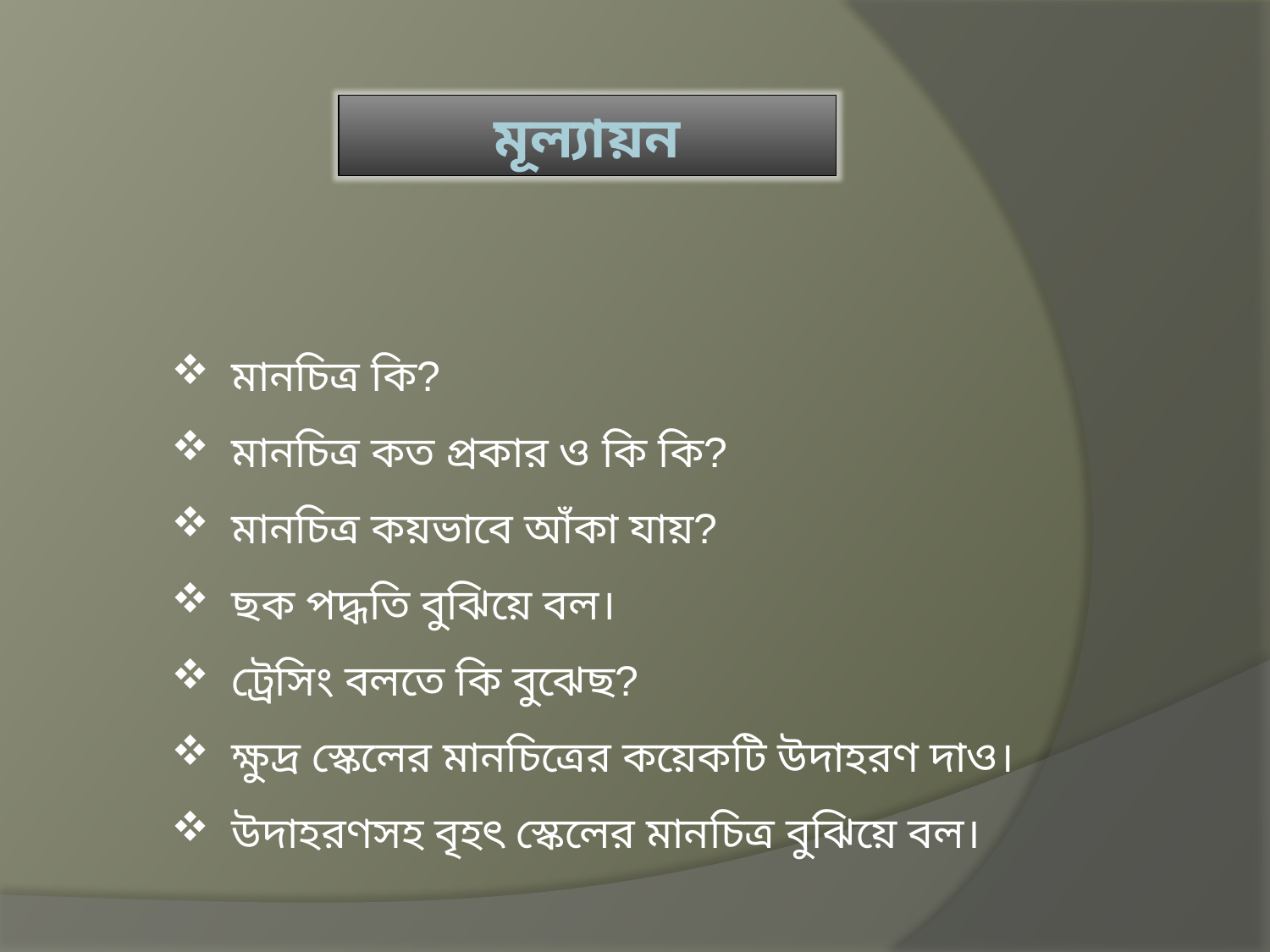

মূল্যায়ন
  মানচিত্র কি?
  মানচিত্র কত প্রকার ও কি কি?
  মানচিত্র কয়ভাবে আঁকা যায়?
  ছক পদ্ধতি বুঝিয়ে বল।
  ট্রেসিং বলতে কি বুঝেছ?
  ক্ষুদ্র স্কেলের মানচিত্রের কয়েকটি উদাহরণ দাও।
  উদাহরণসহ বৃহৎ স্কেলের মানচিত্র বুঝিয়ে বল।